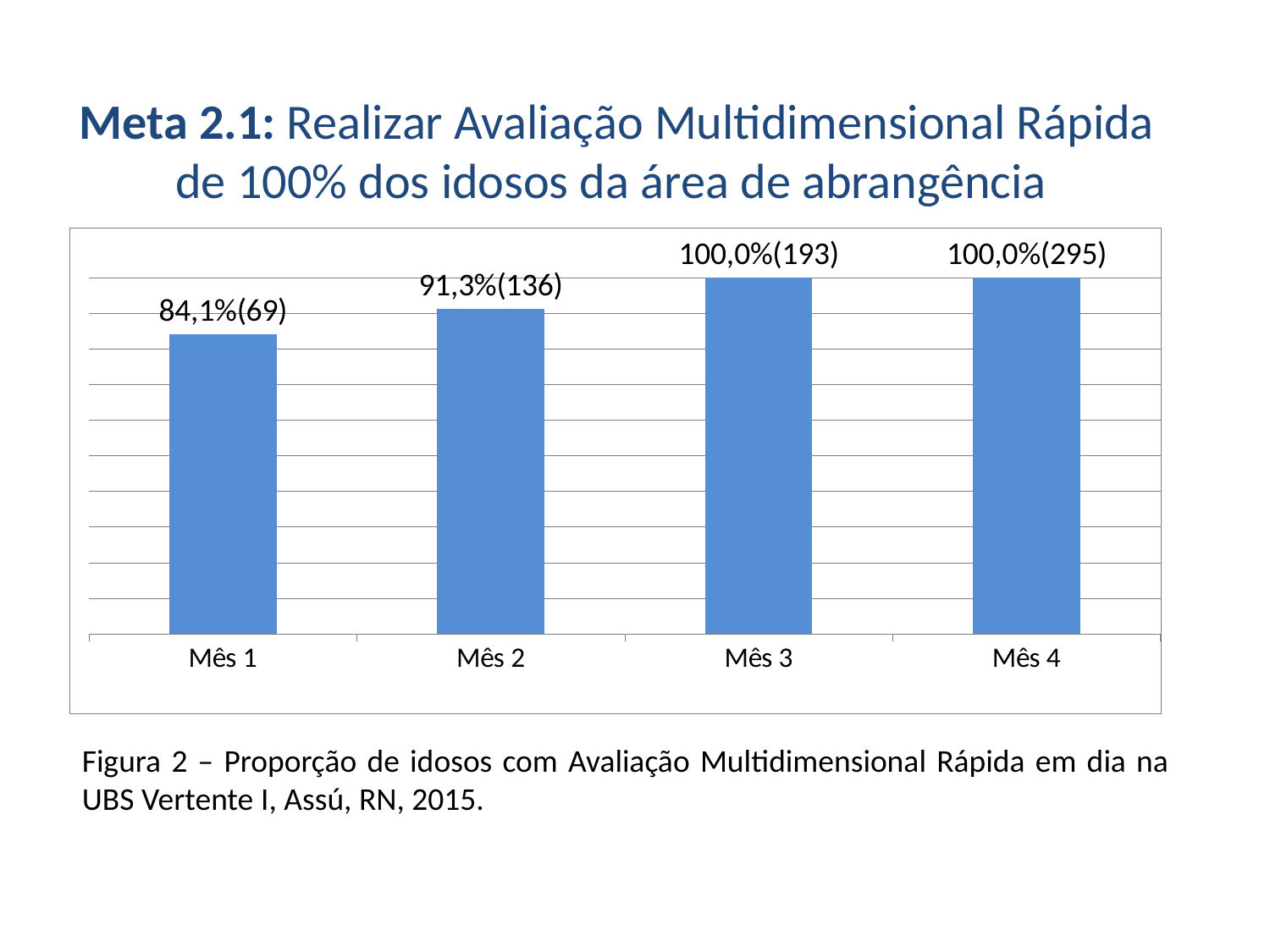

# Meta 2.1: Realizar Avaliação Multidimensional Rápida de 100% dos idosos da área de abrangência

### Chart

| Category | Proporção de idosos com Avaliação Multidimensional Rápida em dia |
|---|---|
| Mês 1 | 0.8414634146341466 |
| Mês 2 | 0.912751677852349 |
| Mês 3 | 1.0 |
| Mês 4 | 1.0 |
Figura 2 – Proporção de idosos com Avaliação Multidimensional Rápida em dia na UBS Vertente I, Assú, RN, 2015.